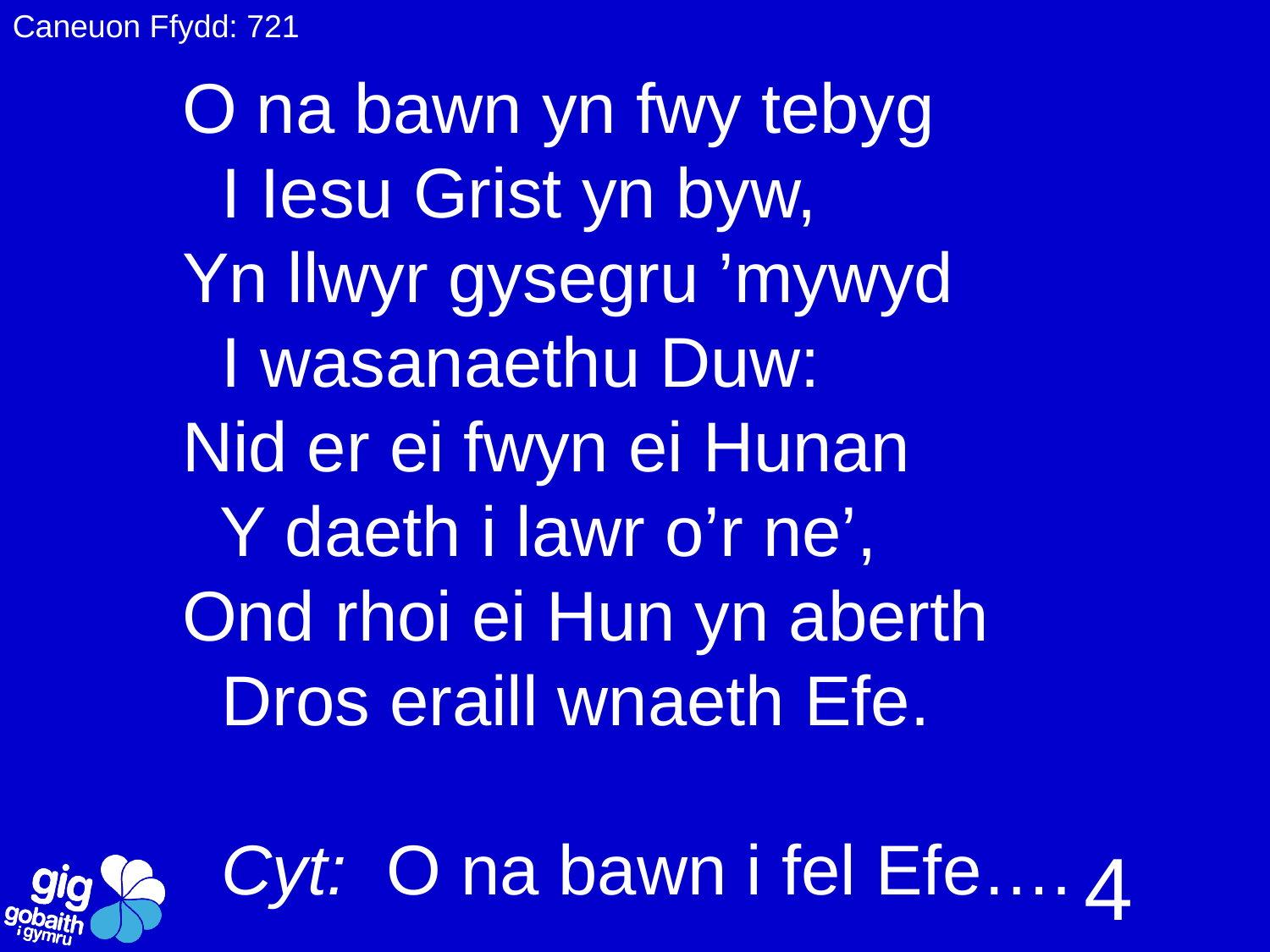

Caneuon Ffydd: 721

O na bawn yn fwy tebyg
  I Iesu Grist yn byw,
Yn llwyr gysegru ’mywyd
  I wasanaethu Duw:
Nid er ei fwyn ei Hunan
  Y daeth i lawr o’r ne’,
Ond rhoi ei Hun yn aberth
  Dros eraill wnaeth Efe.
  Cyt:  O na bawn i fel Efe….
4